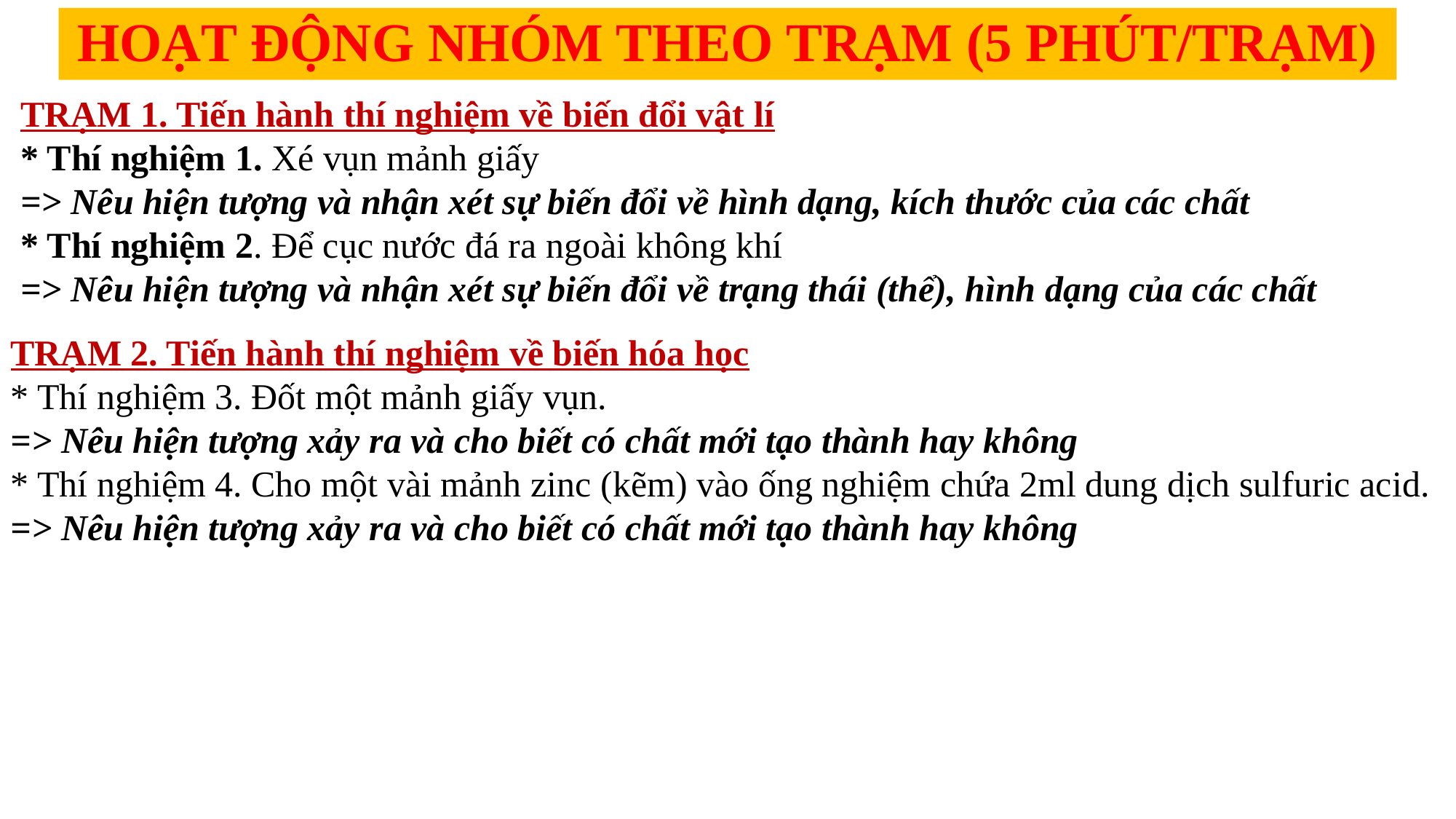

HOẠT ĐỘNG NHÓM THEO TRẠM (5 PHÚT/TRẠM)
TRẠM 1. Tiến hành thí nghiệm về biến đổi vật lí
* Thí nghiệm 1. Xé vụn mảnh giấy
=> Nêu hiện tượng và nhận xét sự biến đổi về hình dạng, kích thước của các chất
* Thí nghiệm 2. Để cục nước đá ra ngoài không khí
=> Nêu hiện tượng và nhận xét sự biến đổi về trạng thái (thể), hình dạng của các chất
TRẠM 2. Tiến hành thí nghiệm về biến hóa học
* Thí nghiệm 3. Đốt một mảnh giấy vụn.
=> Nêu hiện tượng xảy ra và cho biết có chất mới tạo thành hay không
* Thí nghiệm 4. Cho một vài mảnh zinc (kẽm) vào ống nghiệm chứa 2ml dung dịch sulfuric acid.
=> Nêu hiện tượng xảy ra và cho biết có chất mới tạo thành hay không